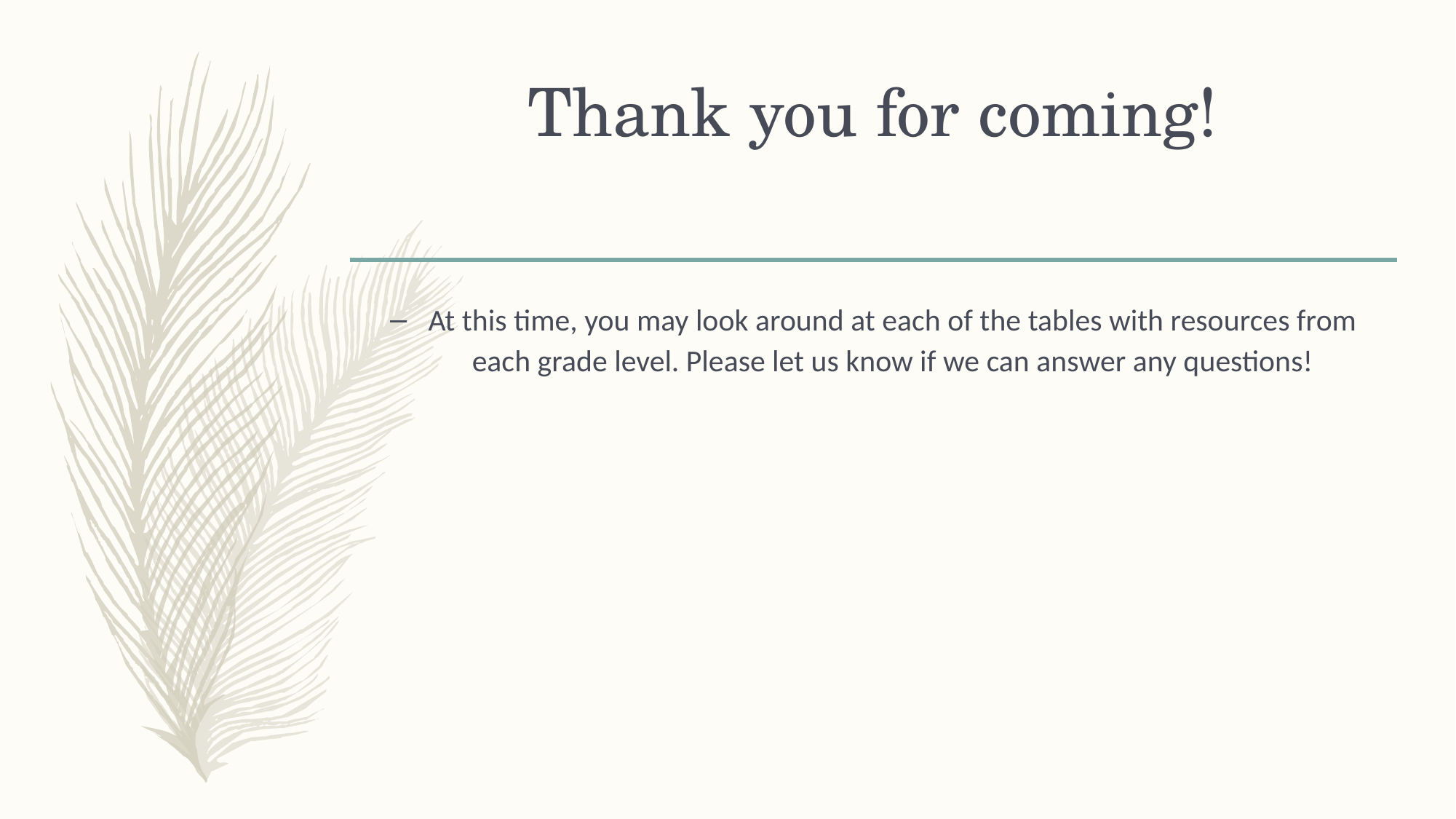

# Thank you for coming!
At this time, you may look around at each of the tables with resources from each grade level. Please let us know if we can answer any questions!